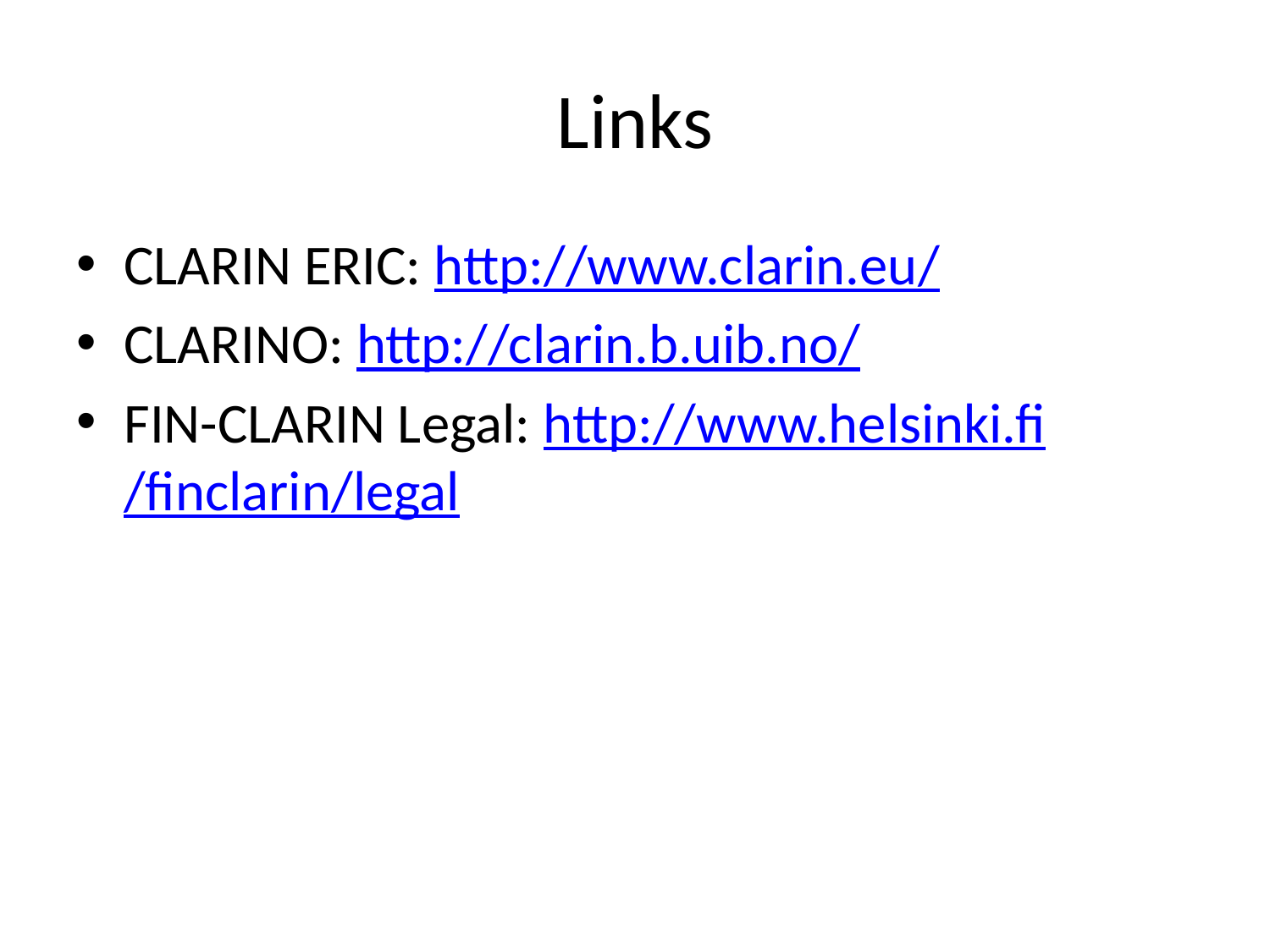

# Links
CLARIN ERIC: http://www.clarin.eu/
CLARINO: http://clarin.b.uib.no/
FIN-CLARIN Legal: http://www.helsinki.fi/finclarin/legal